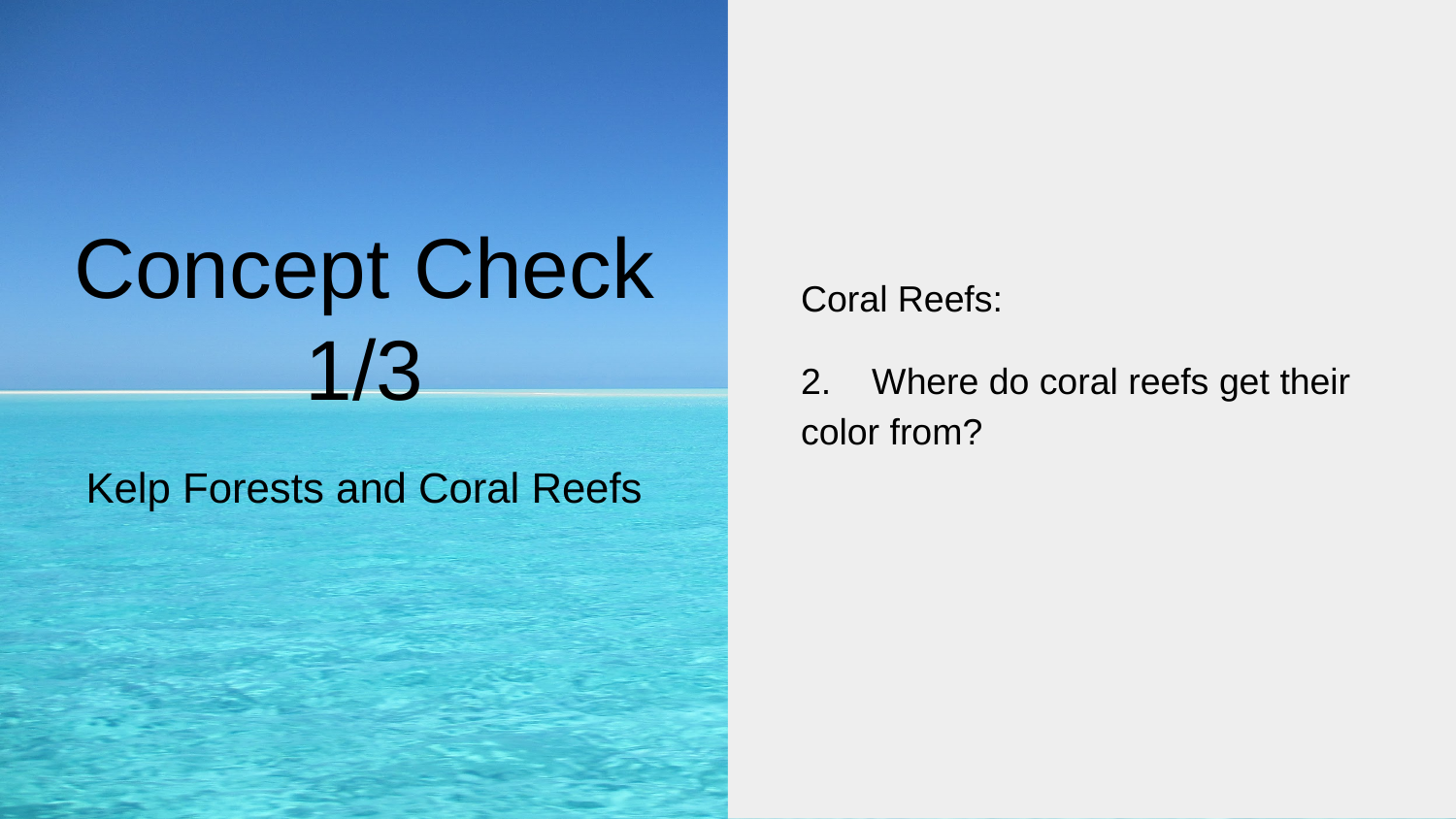

Coral Reefs:
2.    Where do coral reefs get their color from?

# Concept Check 1/3
Kelp Forests and Coral Reefs